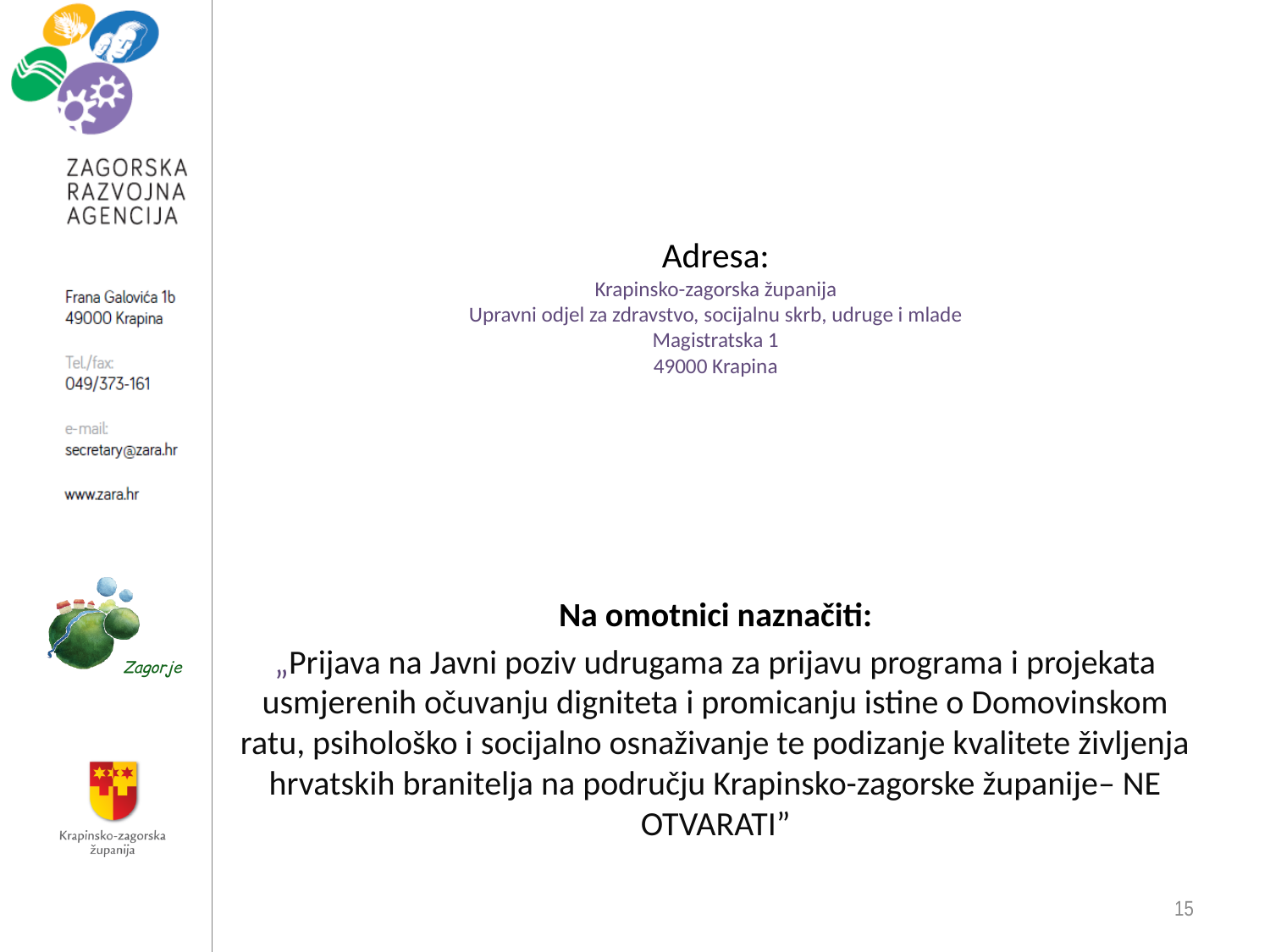

# Adresa: Krapinsko-zagorska županija Upravni odjel za zdravstvo, socijalnu skrb, udruge i mlade Magistratska 1 49000 Krapina
Na omotnici naznačiti:
„Prijava na Javni poziv udrugama za prijavu programa i projekata usmjerenih očuvanju digniteta i promicanju istine o Domovinskom ratu, psihološko i socijalno osnaživanje te podizanje kvalitete življenja hrvatskih branitelja na području Krapinsko-zagorske županije– NE OTVARATI”

15